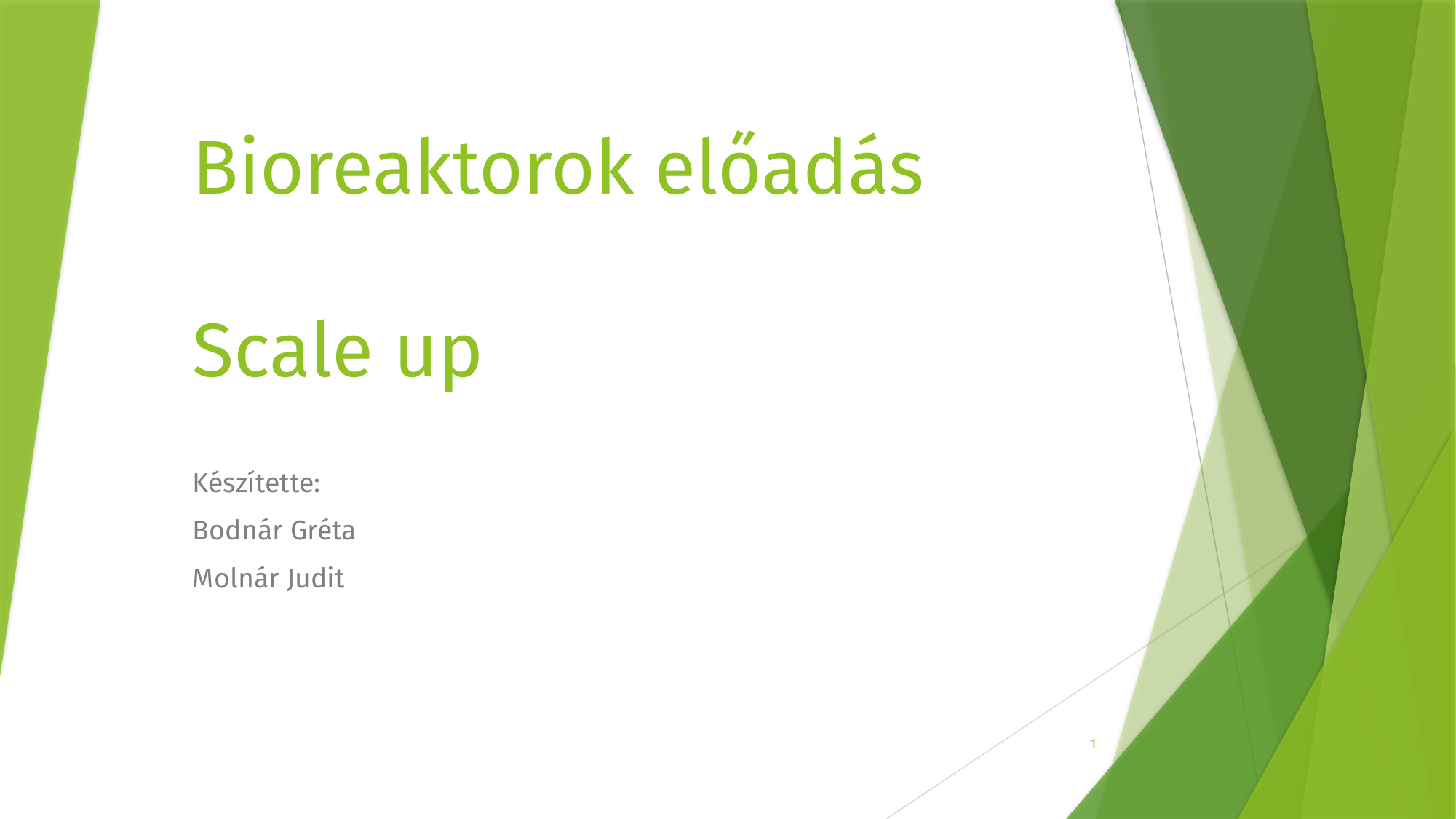

# Bioreaktorok előadás Scale up
Készítette:
Bodnár Gréta
Molnár Judit
1